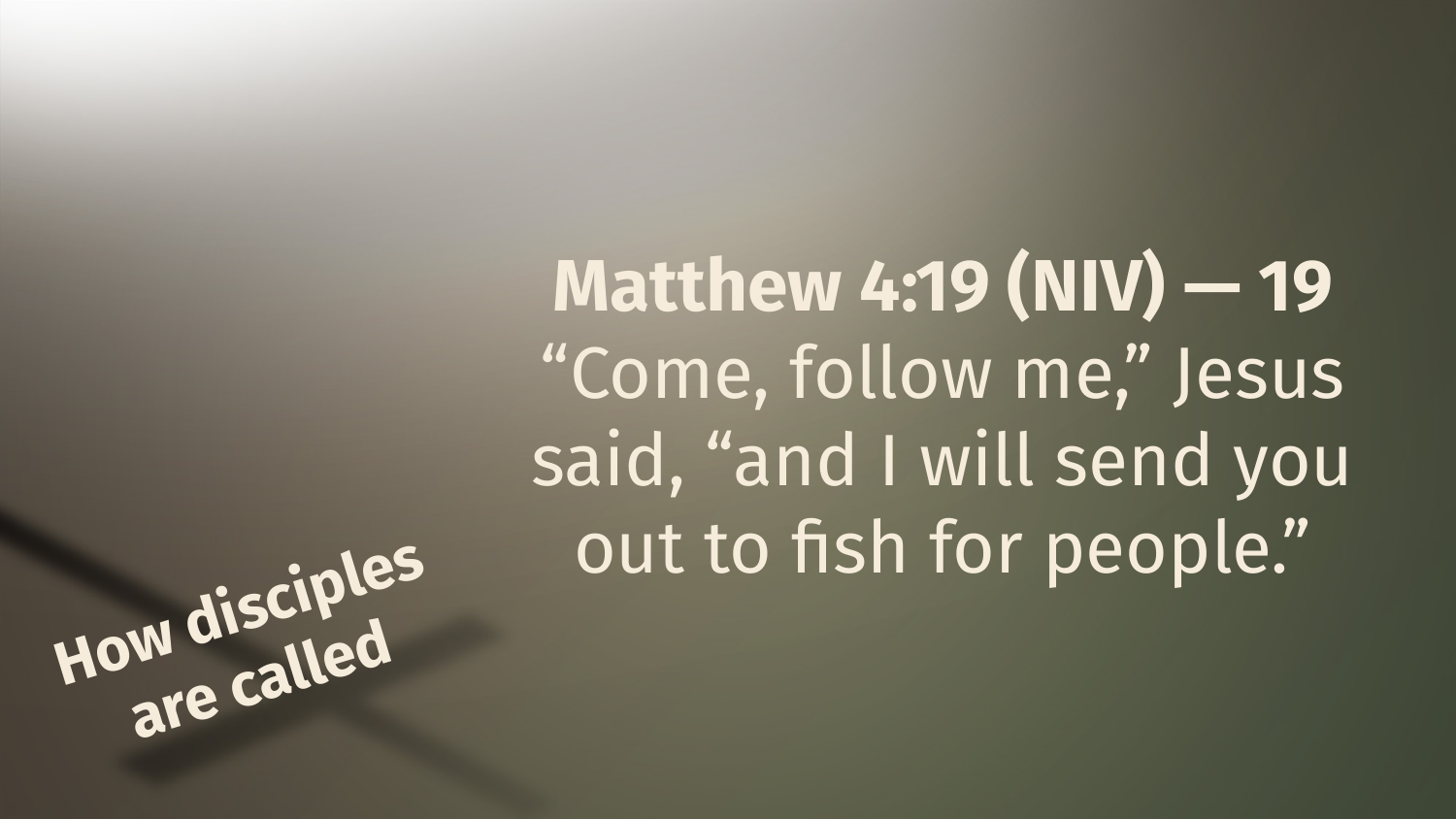

Matthew 4:19 (NIV) — 19 “Come, follow me,” Jesus said, “and I will send you out to fish for people.”
# How disciples are called